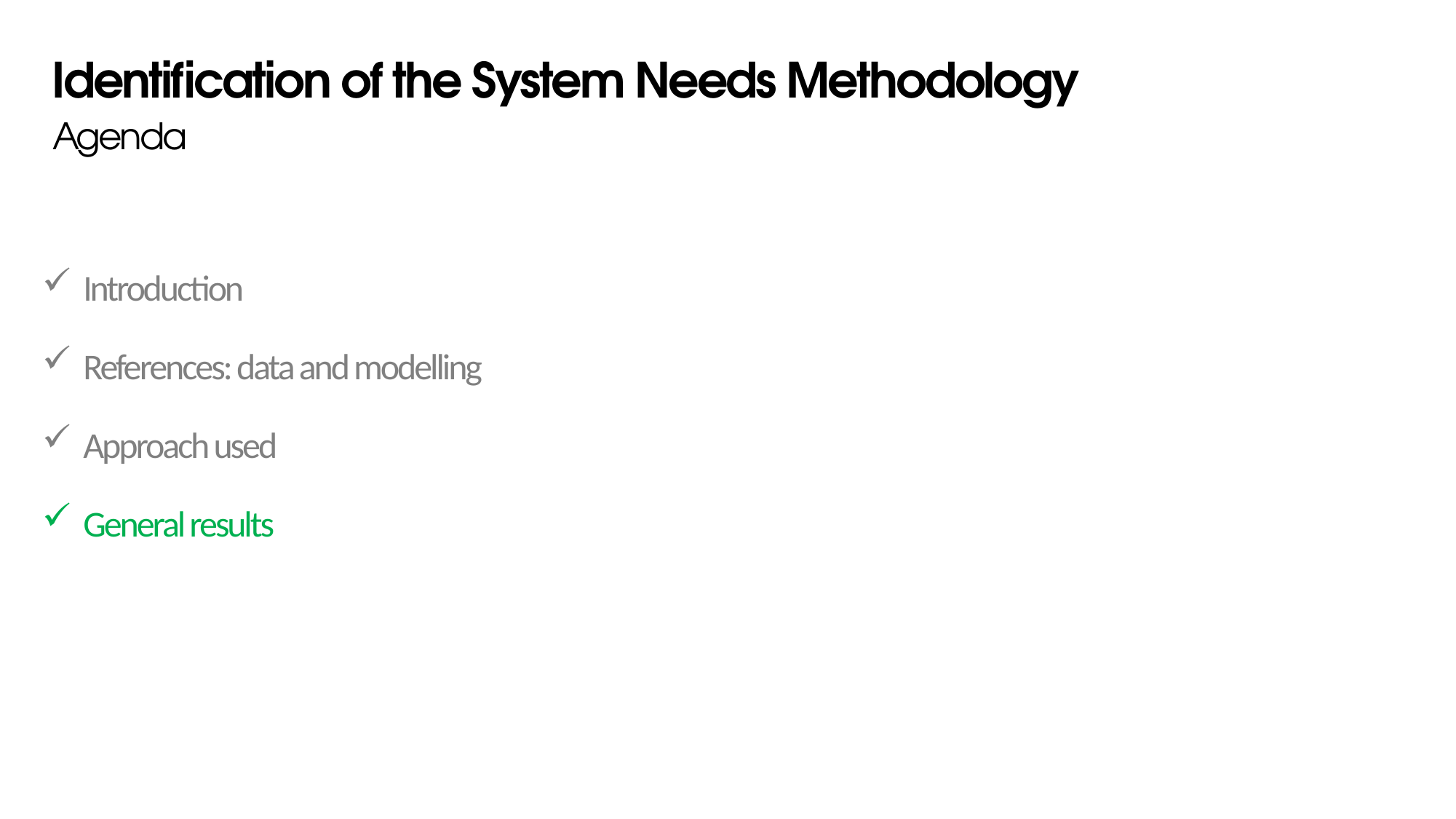

Identification of the System Needs Methodology
Agenda
Introduction

References: data and modelling

Approach used

General results